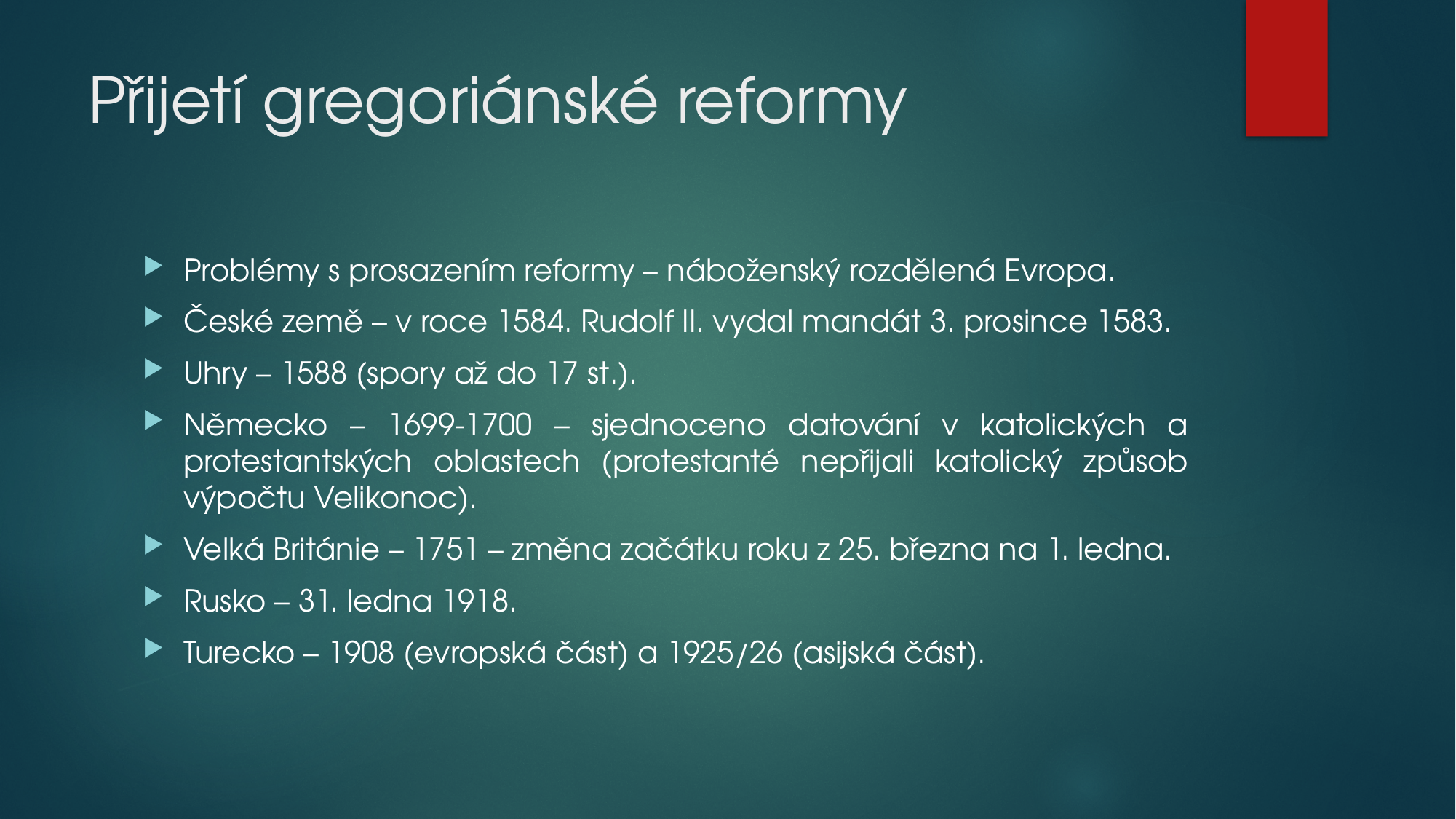

# Přijetí gregoriánské reformy
Problémy s prosazením reformy – náboženský rozdělená Evropa.
České země – v roce 1584. Rudolf II. vydal mandát 3. prosince 1583.
Uhry – 1588 (spory až do 17 st.).
Německo – 1699-1700 – sjednoceno datování v katolických a protestantských oblastech (protestanté nepřijali katolický způsob výpočtu Velikonoc).
Velká Británie – 1751 – změna začátku roku z 25. března na 1. ledna.
Rusko – 31. ledna 1918.
Turecko – 1908 (evropská část) a 1925/26 (asijská část).